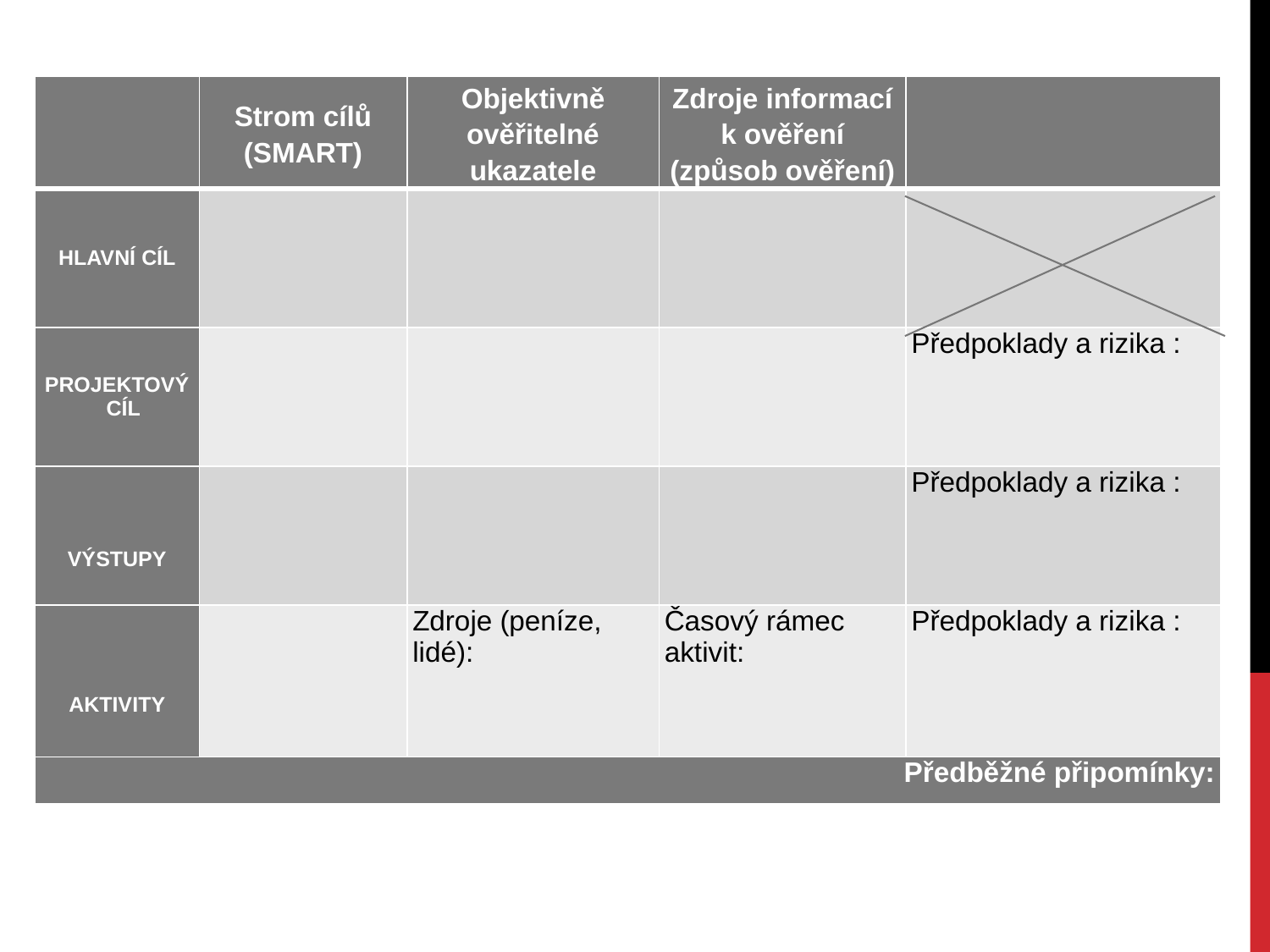

|  | Strom cílů (SMART) | Objektivně ověřitelné ukazatele | Zdroje informací k ověření (způsob ověření) |  |
| --- | --- | --- | --- | --- |
| HLAVNÍ CÍL |  |  |  |  |
| PROJEKTOVÝ CÍL |  |  |  | Předpoklady a rizika : |
| VÝSTUPY |  |  |  | Předpoklady a rizika : |
| AKTIVITY |  | Zdroje (peníze, lidé): | Časový rámec aktivit: | Předpoklady a rizika : |
| Předběžné připomínky: |  |  |  |  |